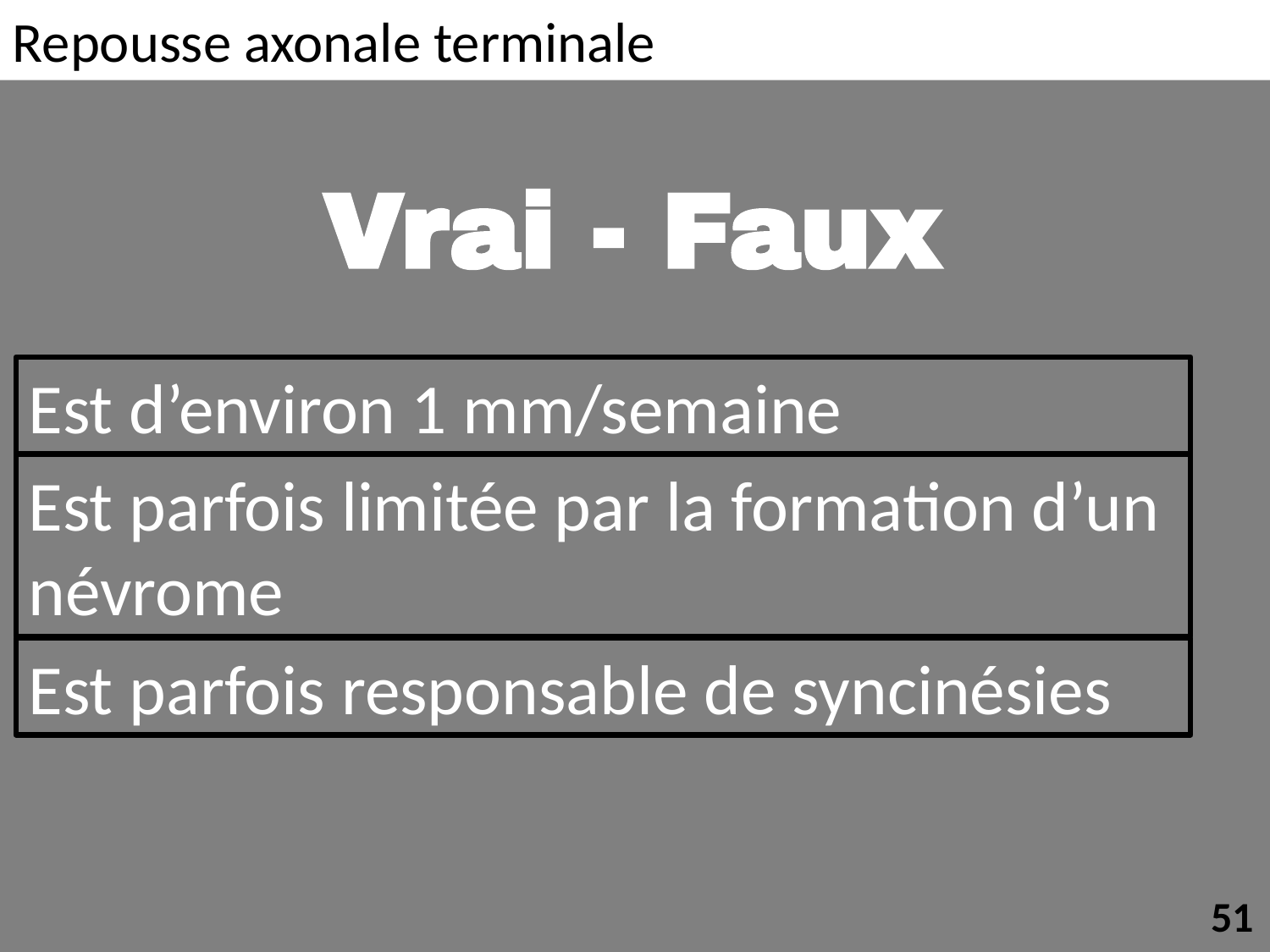

Repousse axonale terminale
Vrai - Faux
Est d’environ 1 mm/semaine
Est parfois limitée par la formation d’un névrome
Est parfois responsable de syncinésies
51